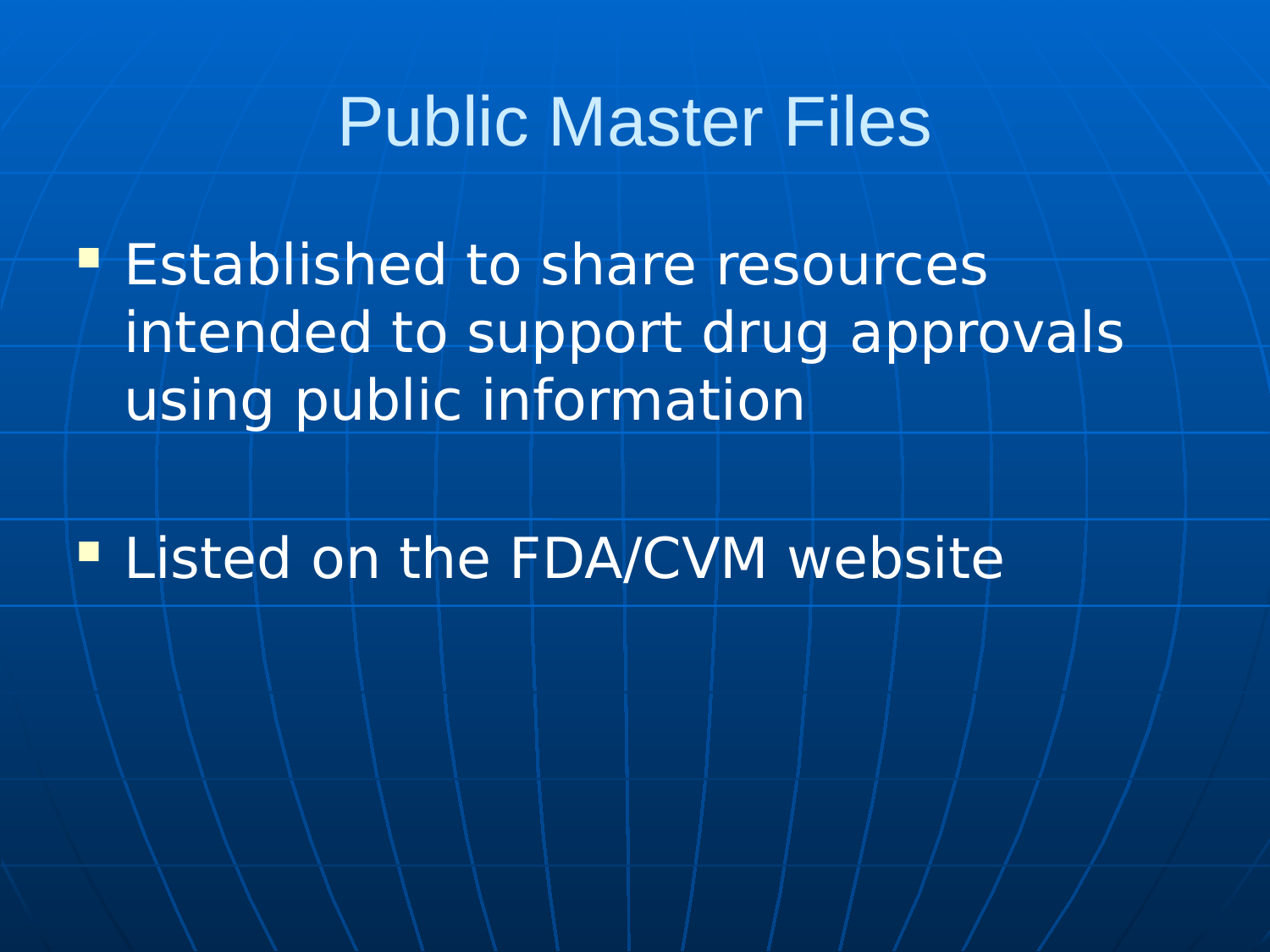

# Public Master Files
Established to share resources intended to support drug approvals using public information

Listed on the FDA/CVM website